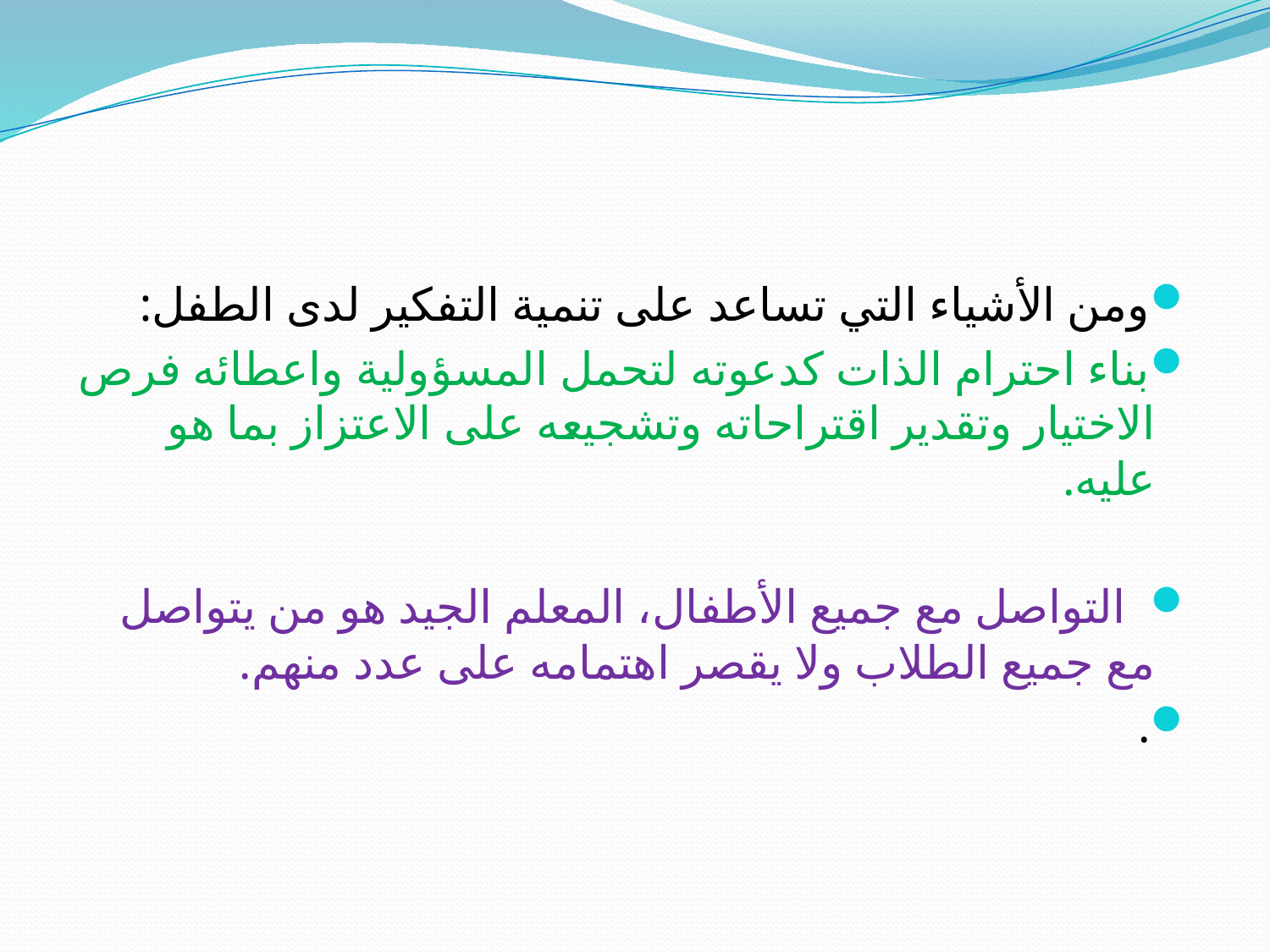

#
ومن الأشياء التي تساعد على تنمية التفكير لدى الطفل:
بناء احترام الذات كدعوته لتحمل المسؤولية واعطائه فرص الاختيار وتقدير اقتراحاته وتشجيعه على الاعتزاز بما هو عليه.

  التواصل مع جميع الأطفال، المعلم الجيد هو من يتواصل مع جميع الطلاب ولا يقصر اهتمامه على عدد منهم.
.